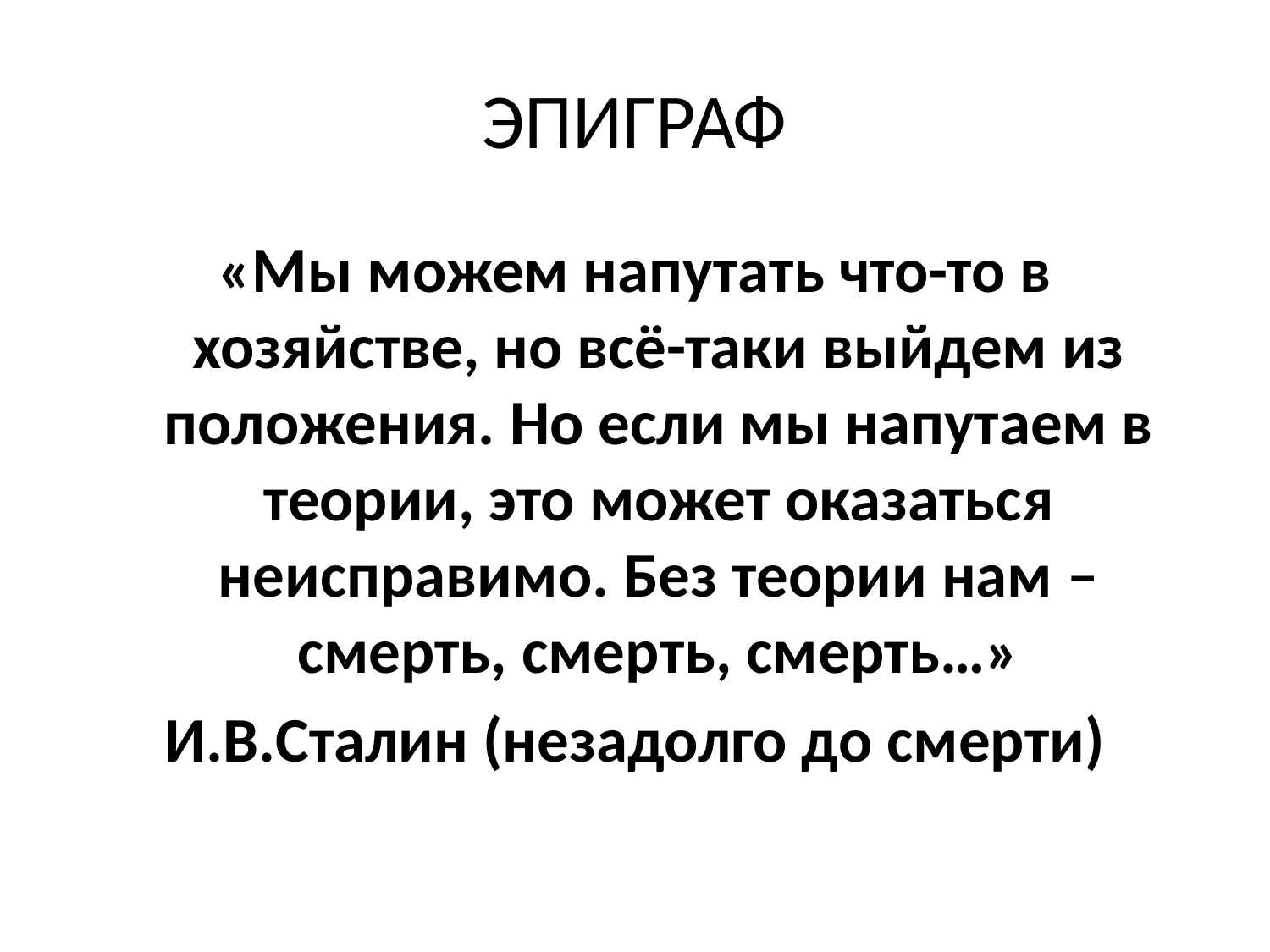

# ЭПИГРАФ
«Мы можем напутать что-то в хозяйстве, но всё-таки выйдем из положения. Но если мы напутаем в теории, это может оказаться неисправимо. Без теории нам – смерть, смерть, смерть…»
И.В.Сталин (незадолго до смерти)